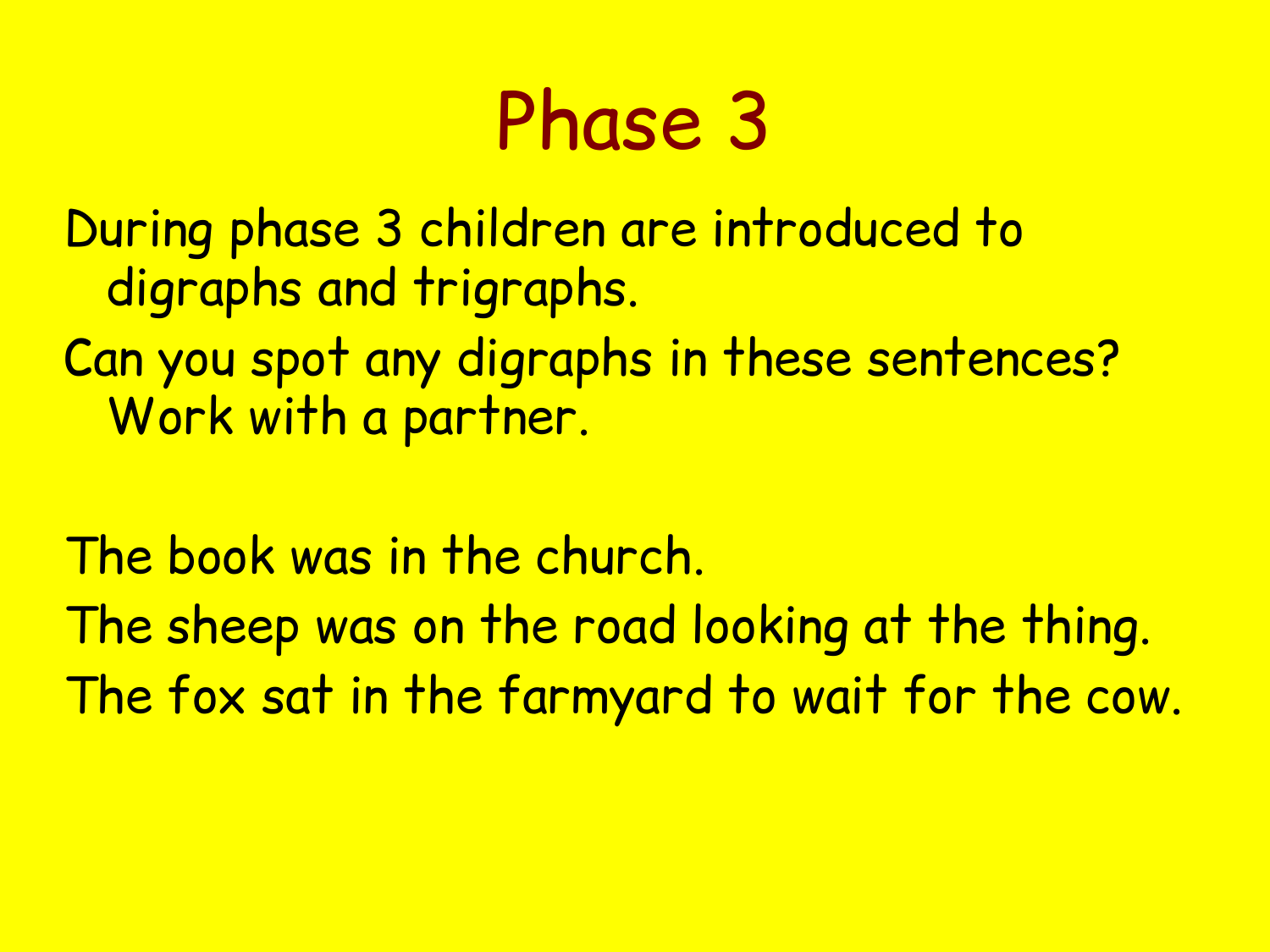

Phase 3
During phase 3 children are introduced to digraphs and trigraphs.
Can you spot any digraphs in these sentences? Work with a partner.

The book was in the church.
The sheep was on the road looking at the thing.
The fox sat in the farmyard to wait for the cow.